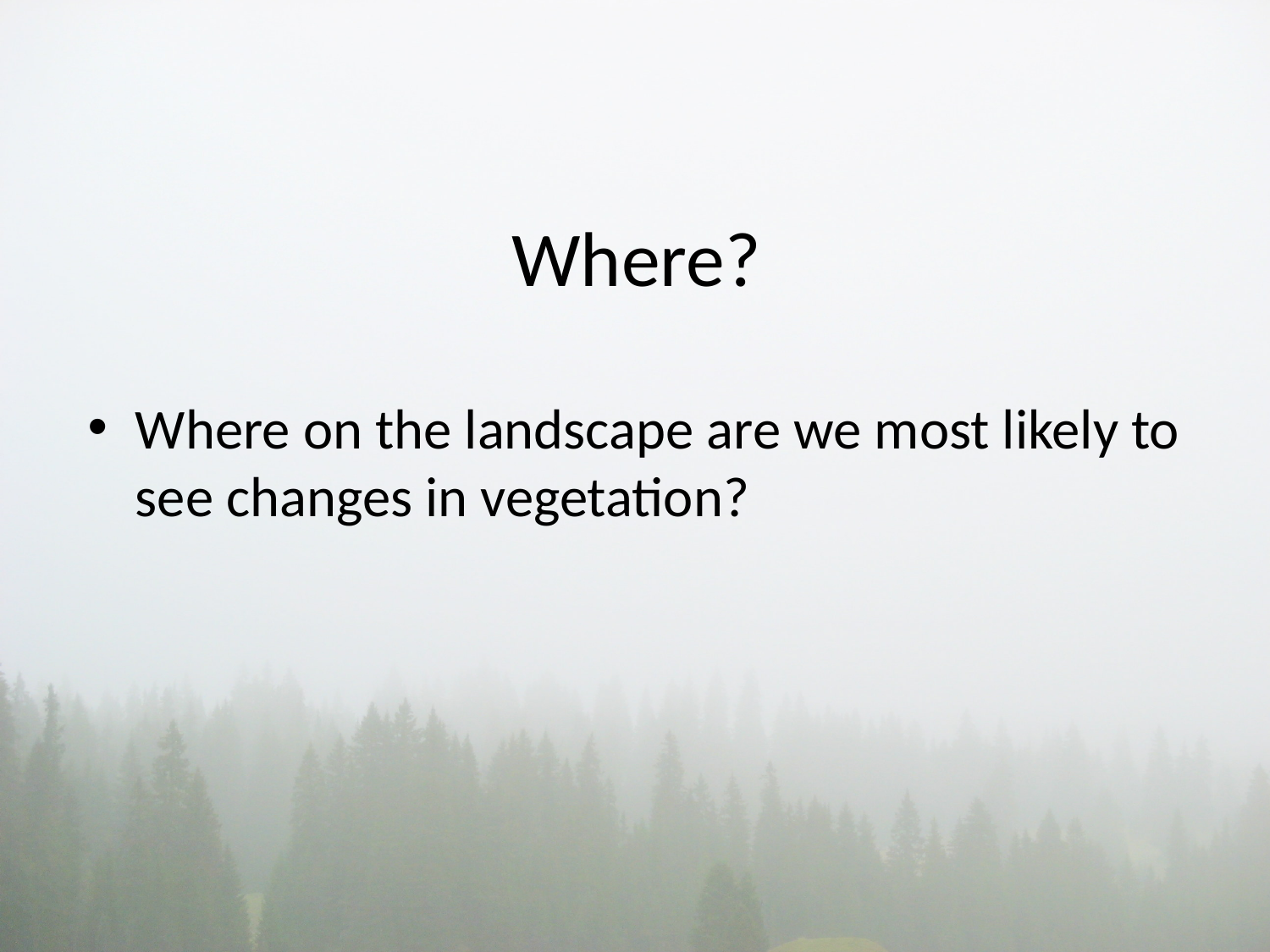

# Where?
Where on the landscape are we most likely to see changes in vegetation?